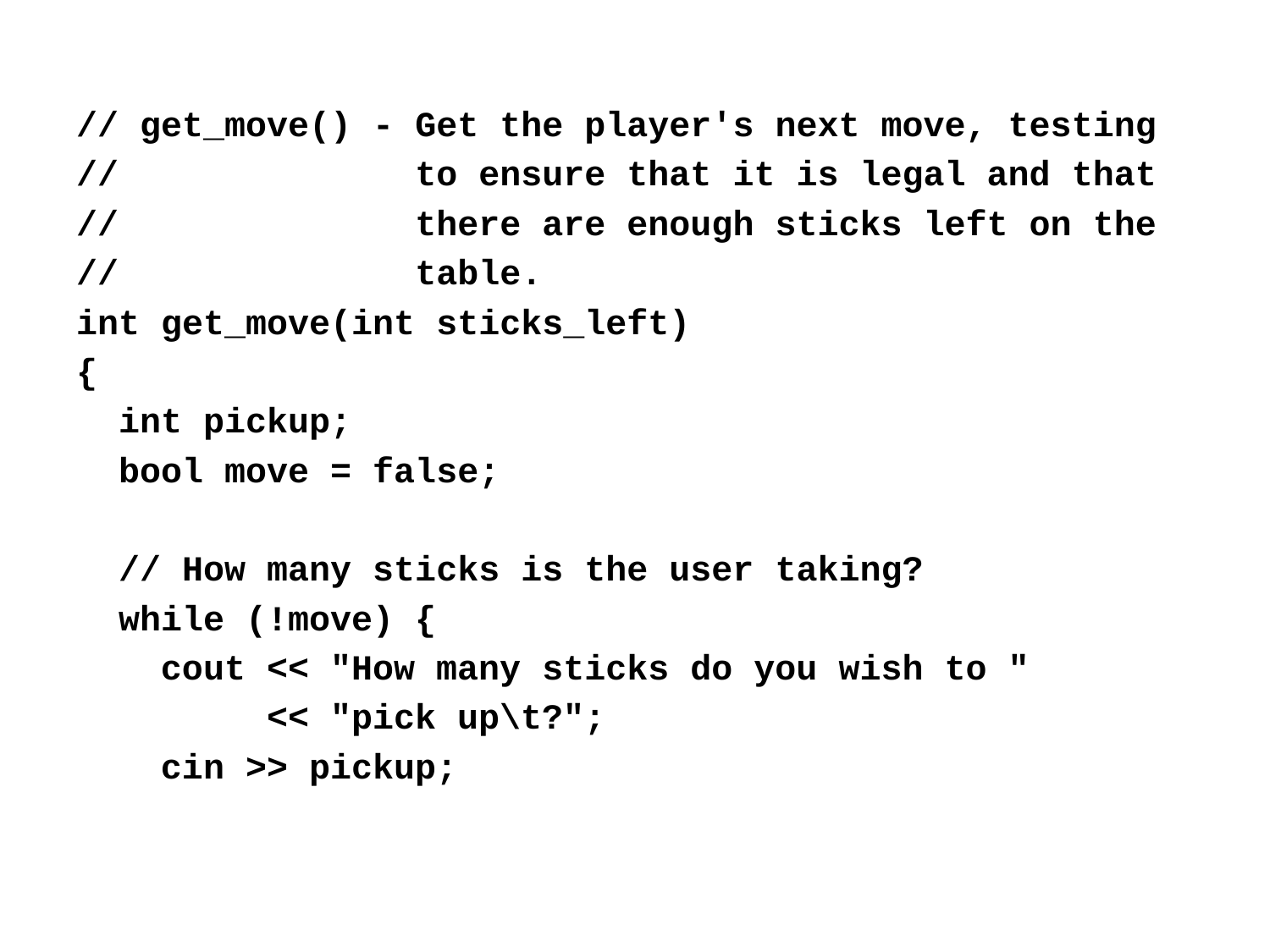

// get_move() - Get the player's next move, testing
//              to ensure that it is legal and that
//              there are enough sticks left on the
//              table.
int get_move(int sticks_left)
{
  int pickup;
  bool move = false;

  // How many sticks is the user taking?
  while (!move) {
    cout << "How many sticks do you wish to "
         << "pick up\t?";
    cin >> pickup;